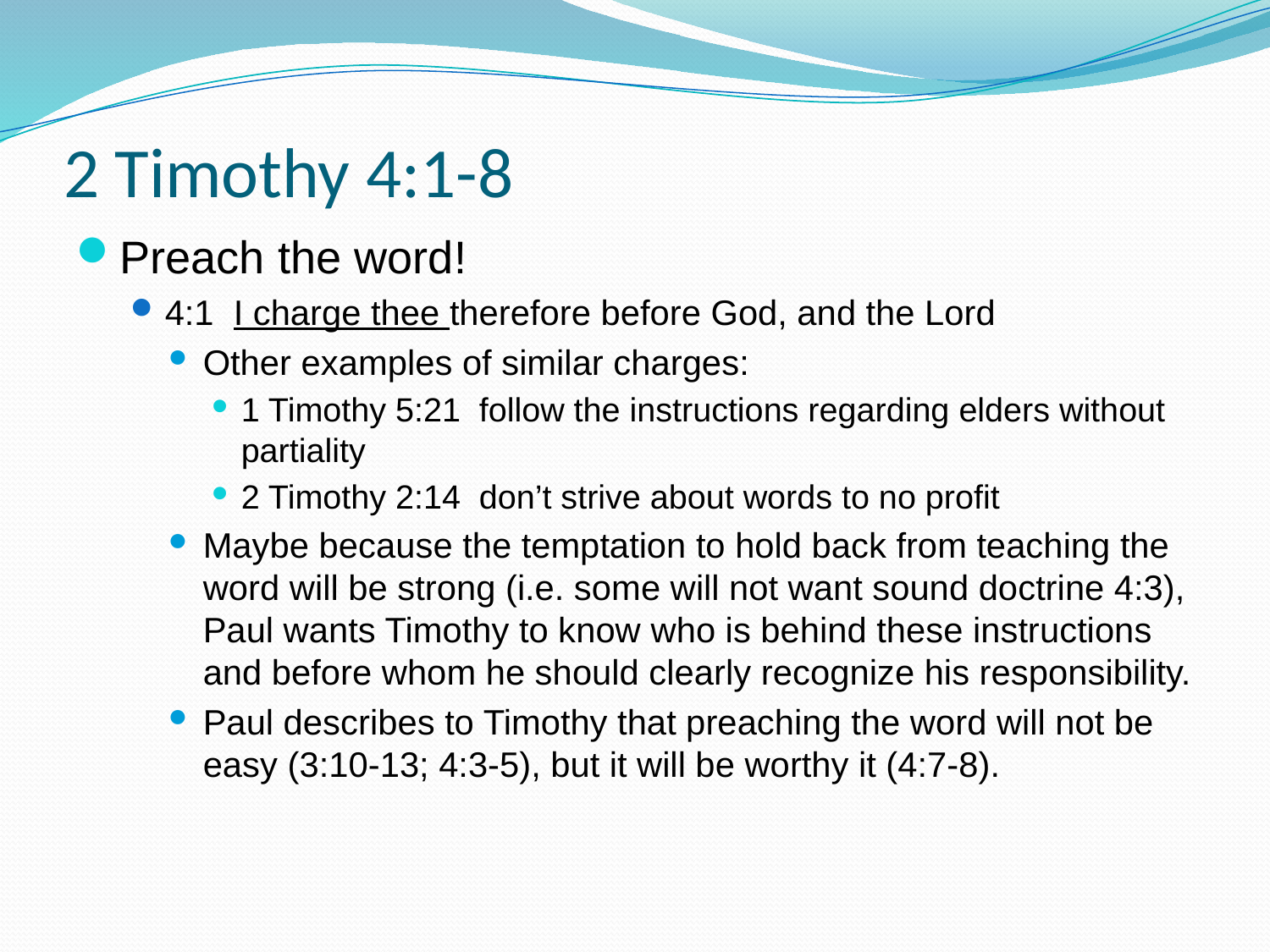

# 2 Timothy 4:1-8
Preach the word!
4:1  I charge thee therefore before God, and the Lord
Other examples of similar charges:
1 Timothy 5:21  follow the instructions regarding elders without partiality
2 Timothy 2:14  don’t strive about words to no profit
Maybe because the temptation to hold back from teaching the word will be strong (i.e. some will not want sound doctrine 4:3), Paul wants Timothy to know who is behind these instructions and before whom he should clearly recognize his responsibility.
Paul describes to Timothy that preaching the word will not be easy (3:10-13; 4:3-5), but it will be worthy it (4:7-8).